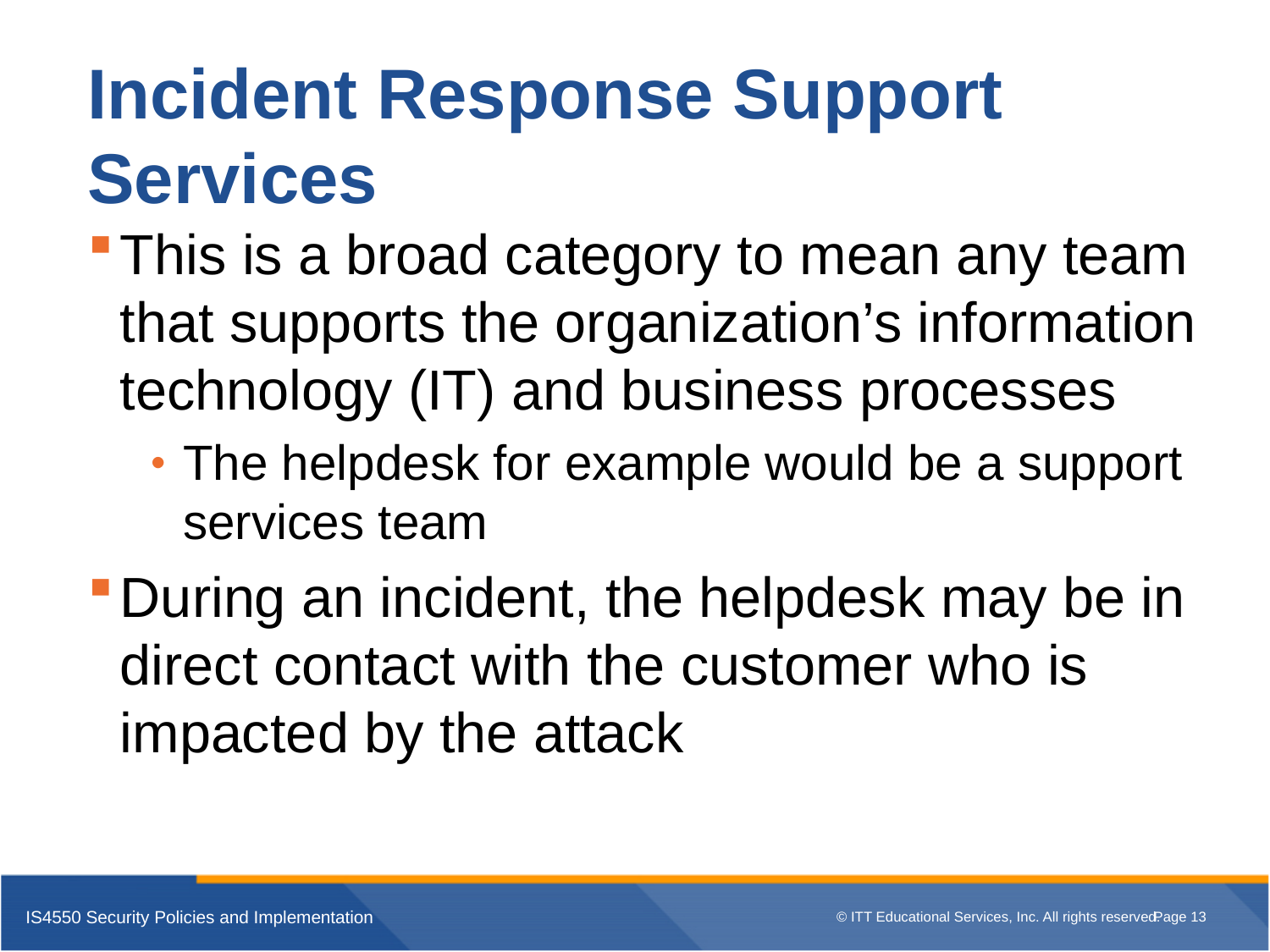

# Incident Response Support Services
This is a broad category to mean any team that supports the organization’s information technology (IT) and business processes
The helpdesk for example would be a support services team
During an incident, the helpdesk may be in direct contact with the customer who is impacted by the attack